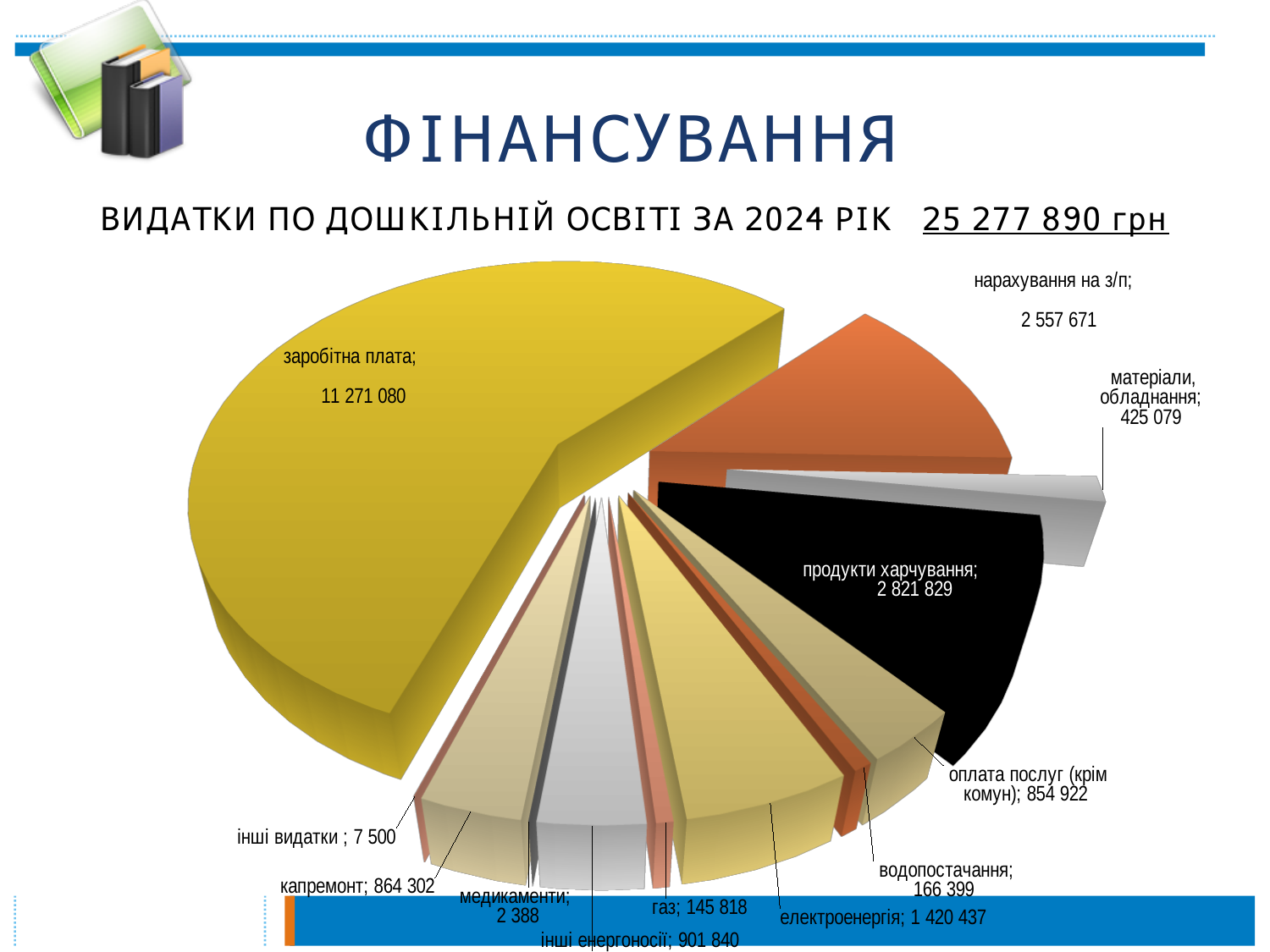

# ФІНАНСУВАННЯ
ВИДАТКИ ПО ДОШКІЛЬНІЙ ОСВІТІ ЗА 2024 РІК   25 277 890 грн

[unsupported chart]